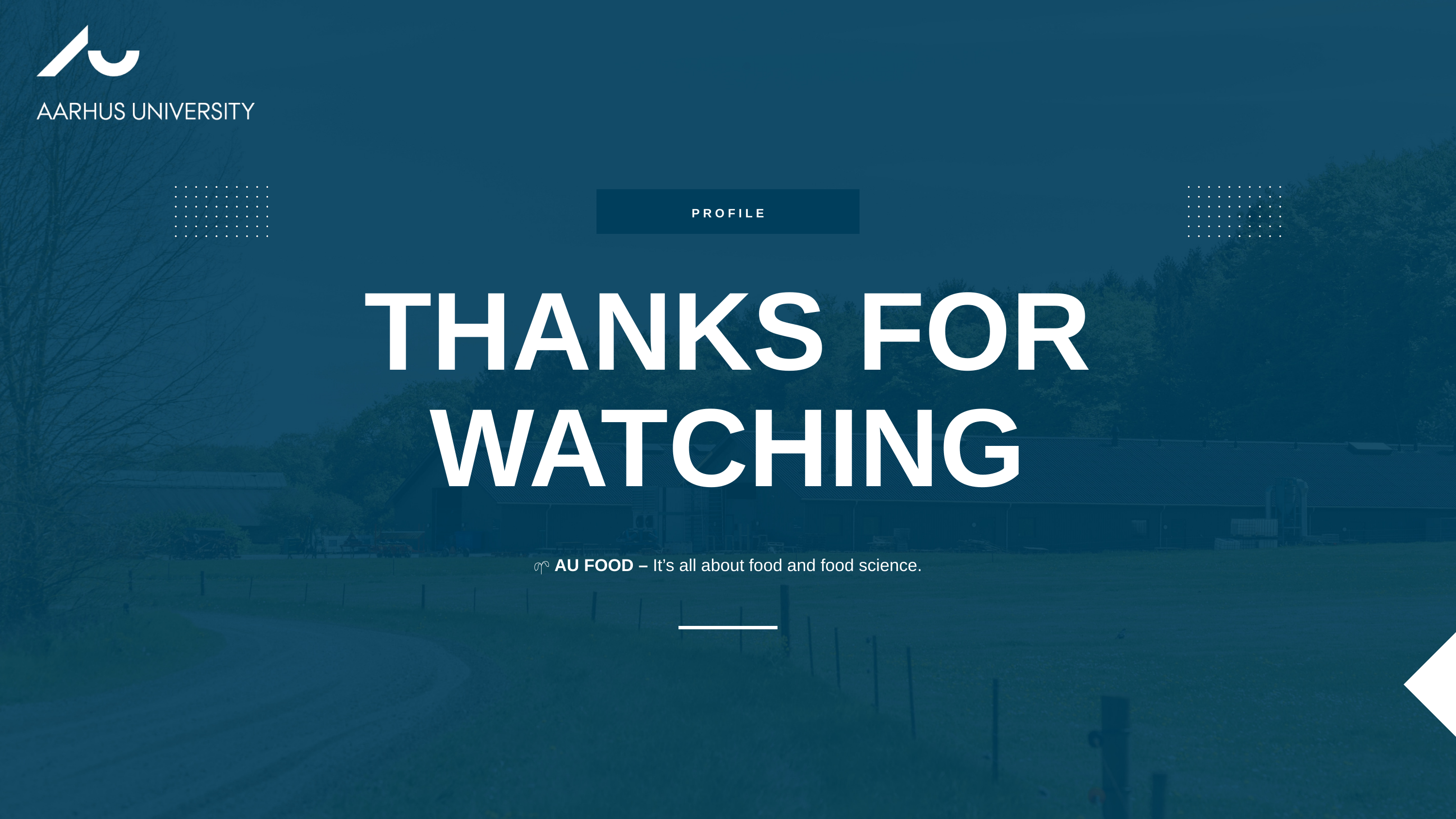

PROFILE
THANKS FOR
WATCHING
🌱 AU FOOD – It’s all about food and food science.